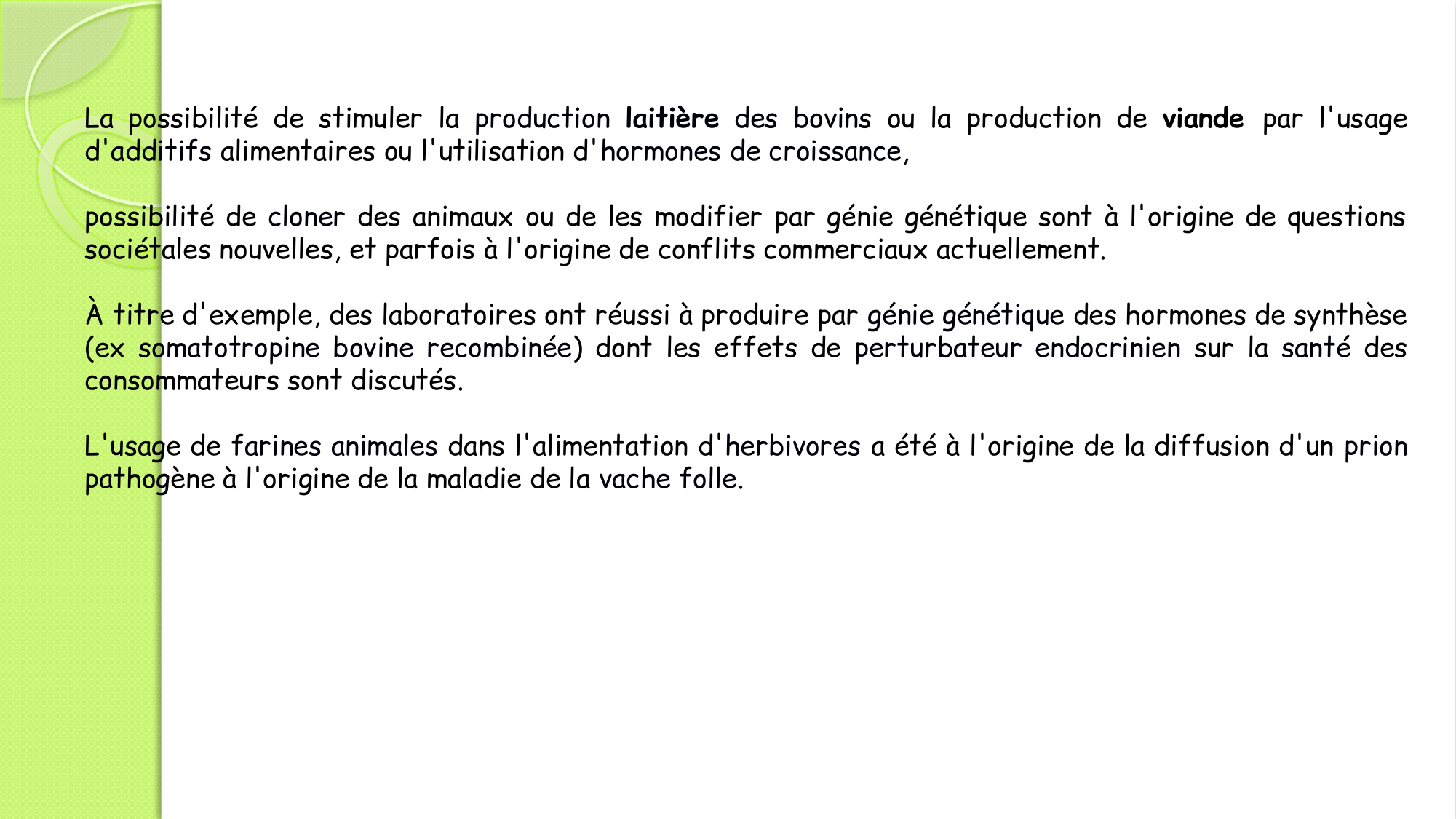

La possibilité de stimuler la production laitière des bovins ou la production de viande par l'usage d'additifs alimentaires ou l'utilisation d'hormones de croissance,

possibilité de cloner des animaux ou de les modifier par génie génétique sont à l'origine de questions sociétales nouvelles, et parfois à l'origine de conflits commerciaux actuellement.

À titre d'exemple, des laboratoires ont réussi à produire par génie génétique des hormones de synthèse (ex somatotropine bovine recombinée) dont les effets de perturbateur endocrinien sur la santé des consommateurs sont discutés.

L'usage de farines animales dans l'alimentation d'herbivores a été à l'origine de la diffusion d'un prion pathogène à l'origine de la maladie de la vache folle.